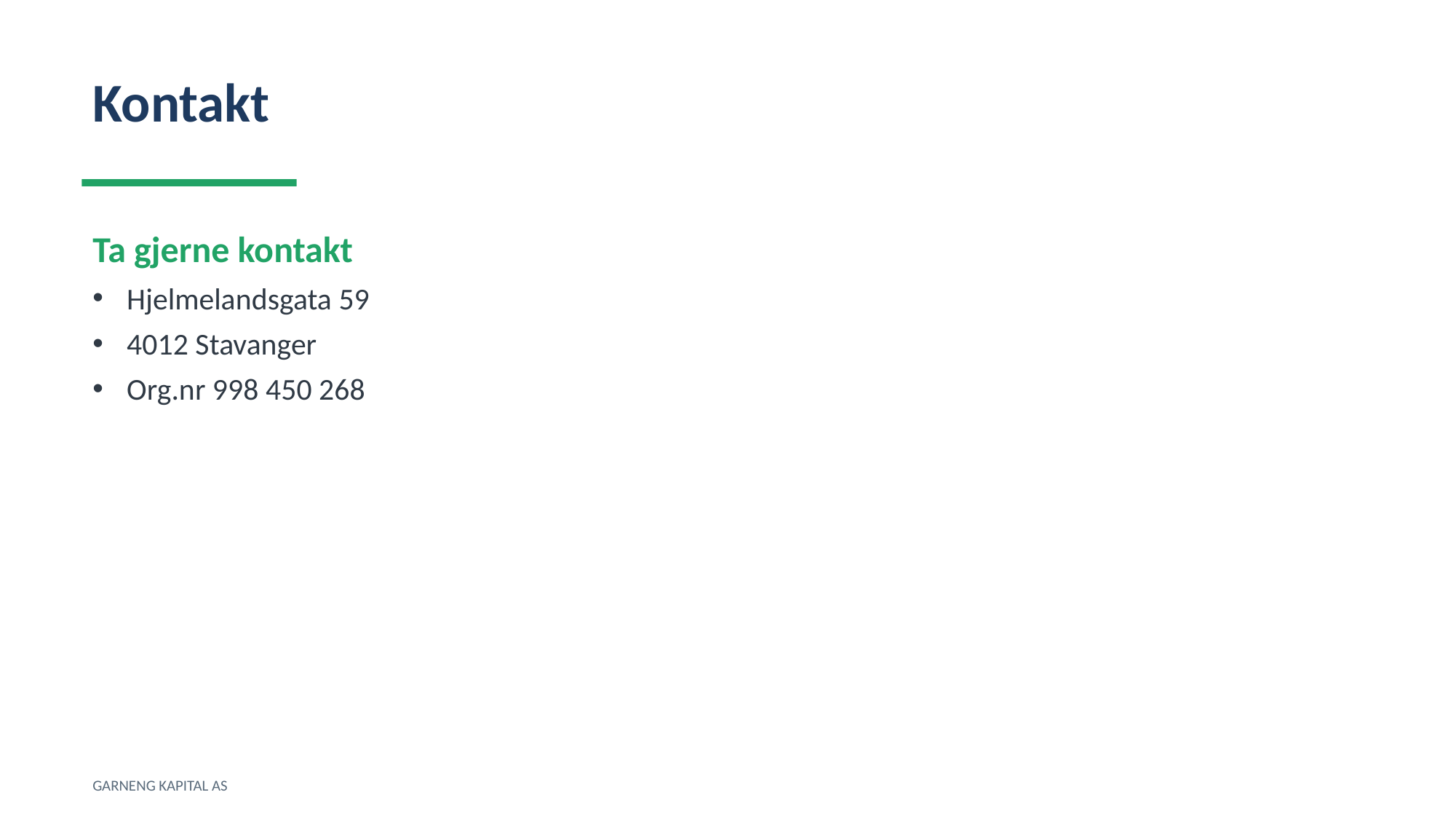

Kontakt

Ta gjerne kontakt
Hjelmelandsgata 59
4012 Stavanger
Org.nr 998 450 268
GARNENG KAPITAL AS